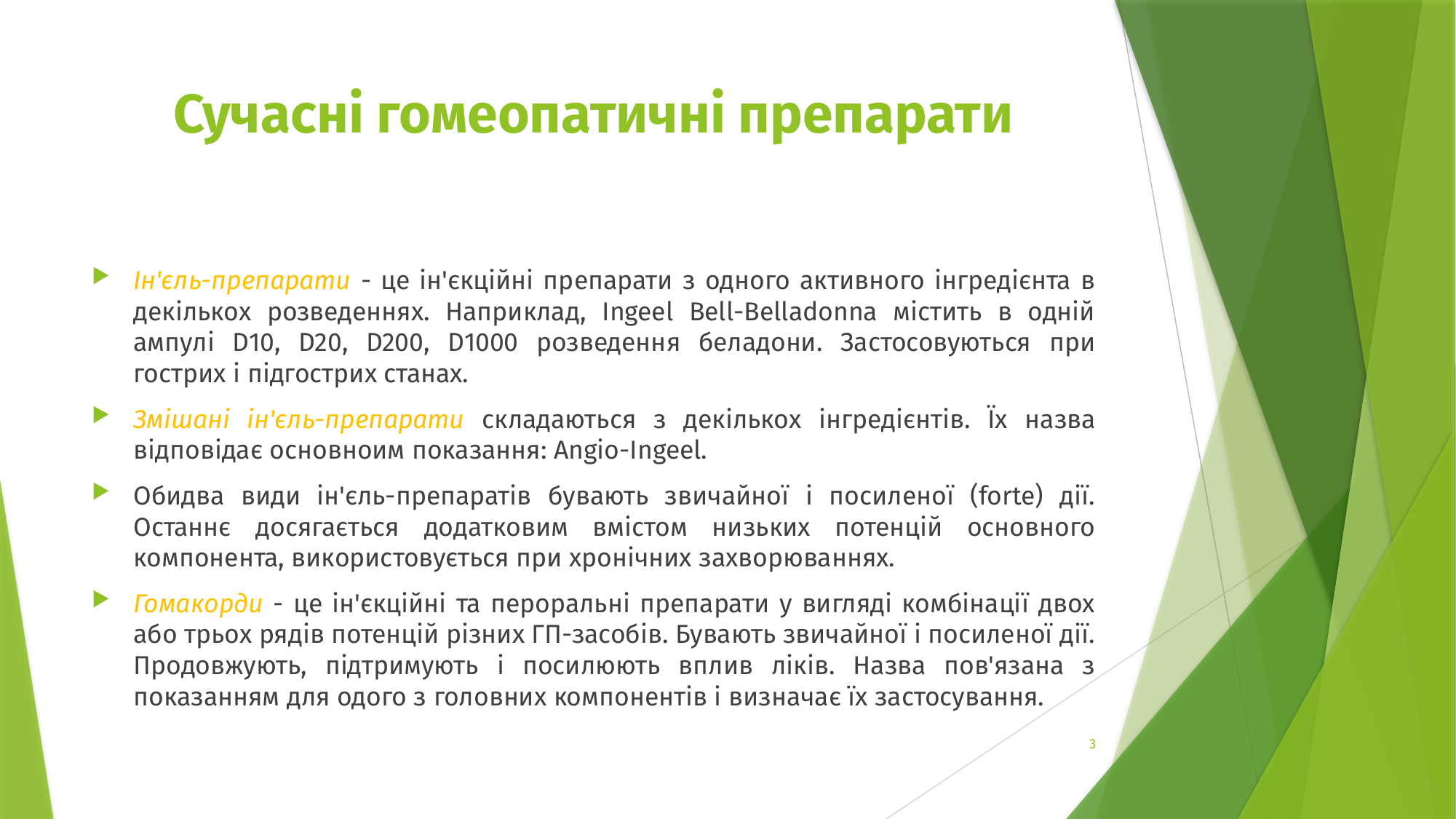

# Сучасні гомеопатичні препарати
Ін'єль-препарати - це ін'єкційні препарати з одного активного інгредієнта в декількох розведеннях. Наприклад, Ingeel Bell-Belladonna містить в одній ампулі D10, D20, D200, D1000 розведення беладони. Застосовуються при гострих і підгострих станах.
Змішані ін'єль-препарати складаються з декількох інгредієнтів. Їх назва відповідає основноим показання: Angio-Ingeel.
Обидва види ін'єль-препаратів бувають звичайної і посиленої (forte) дії. Останнє досягається додатковим вмістом низьких потенцій основного компонента, використовується при хронічних захворюваннях.
Гомакорди - це ін'єкційні та пероральні препарати у вигляді комбінації двох або трьох рядів потенцій різних ГП-засобів. Бувають звичайної і посиленої дії. Продовжують, підтримують і посилюють вплив ліків. Назва пов'язана з показанням для одого з головних компонентів і визначає їх застосування.
3